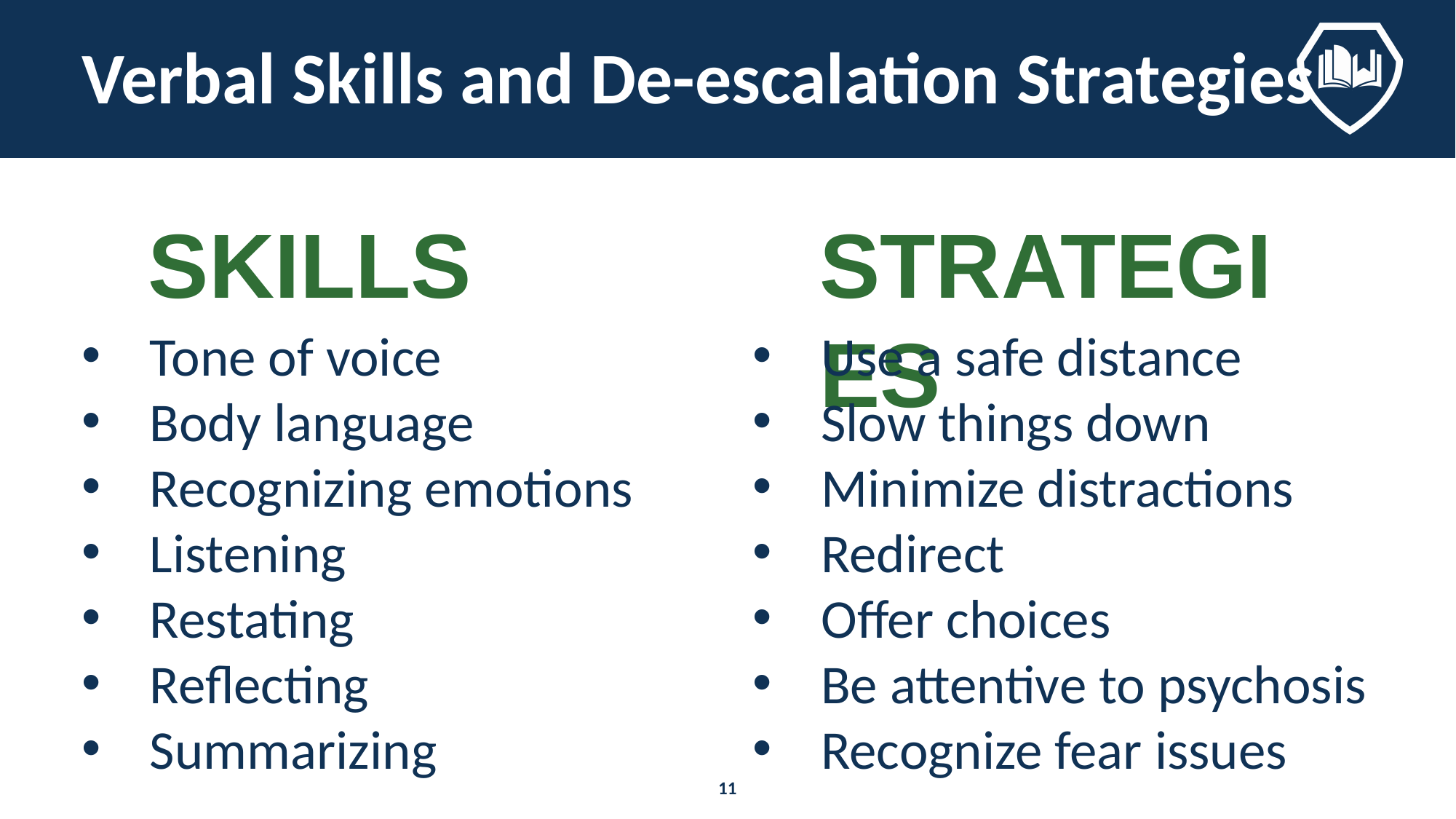

# Verbal Skills and De-escalation Strategies
SKILLS
STRATEGIES
Tone of voice
Body language
Recognizing emotions
Listening
Restating
Reflecting
Summarizing
Use a safe distance
Slow things down
Minimize distractions
Redirect
Offer choices
Be attentive to psychosis
Recognize fear issues